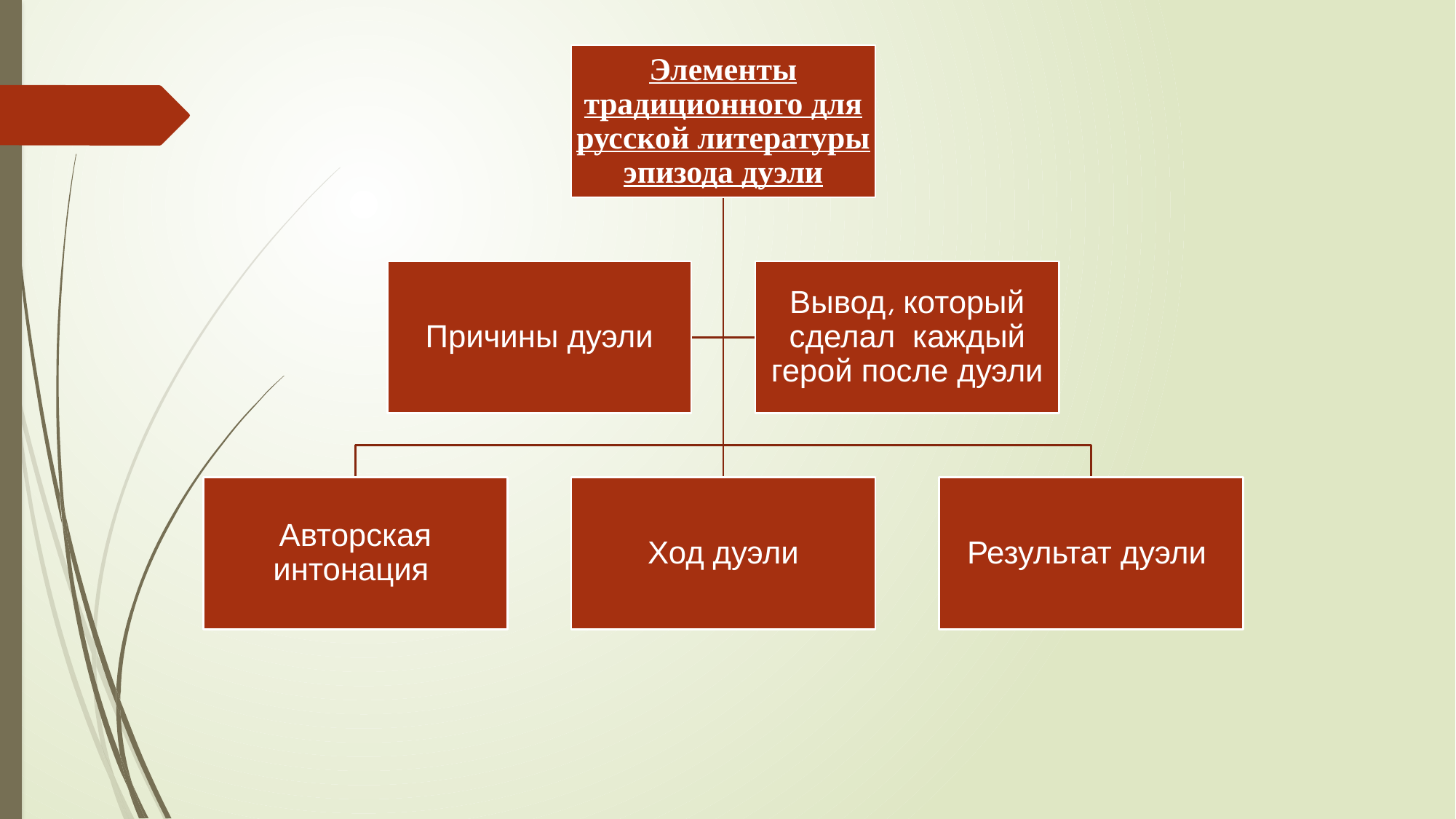

Элементы традиционного для русской литературы эпизода дуэли
Авторская интонация
Ход дуэли
Результат дуэли
Причины дуэли
Вывод, который сделал  каждый герой после дуэли

#